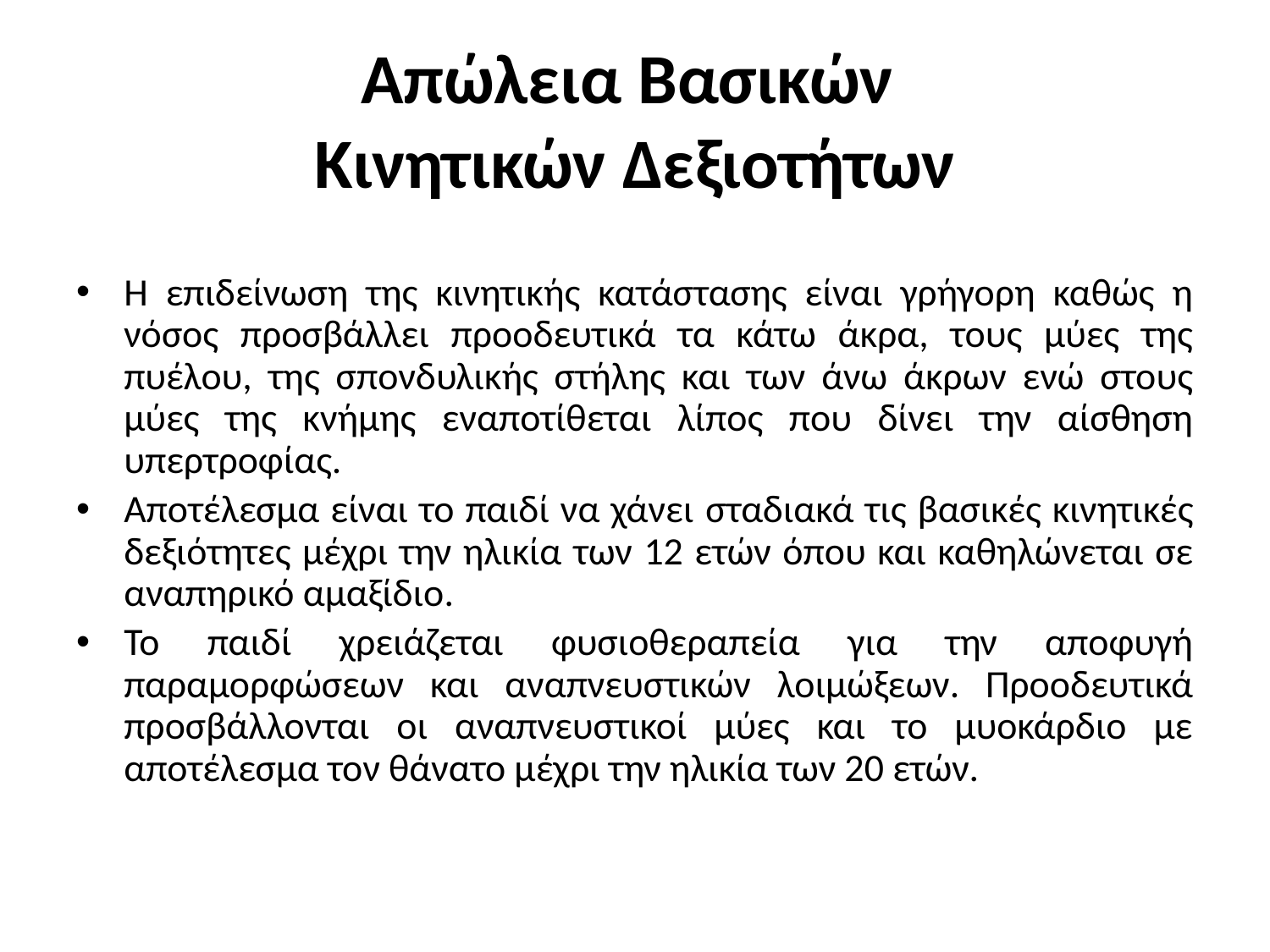

# Απώλεια Βασικών Κινητικών Δεξιοτήτων
Η επιδείνωση της κινητικής κατάστασης είναι γρήγορη καθώς η νόσος προσβάλλει προοδευτικά τα κάτω άκρα, τους μύες της πυέλου, της σπονδυλικής στήλης και των άνω άκρων ενώ στους μύες της κνήμης εναποτίθεται λίπος που δίνει την αίσθηση υπερτροφίας.
Αποτέλεσμα είναι το παιδί να χάνει σταδιακά τις βασικές κινητικές δεξιότητες μέχρι την ηλικία των 12 ετών όπου και καθηλώνεται σε αναπηρικό αμαξίδιο.
Το παιδί χρειάζεται φυσιοθεραπεία για την αποφυγή παραμορφώσεων και αναπνευστικών λοιμώξεων. Προοδευτικά προσβάλλονται οι αναπνευστικοί μύες και το μυοκάρδιο με αποτέλεσμα τον θάνατο μέχρι την ηλικία των 20 ετών.